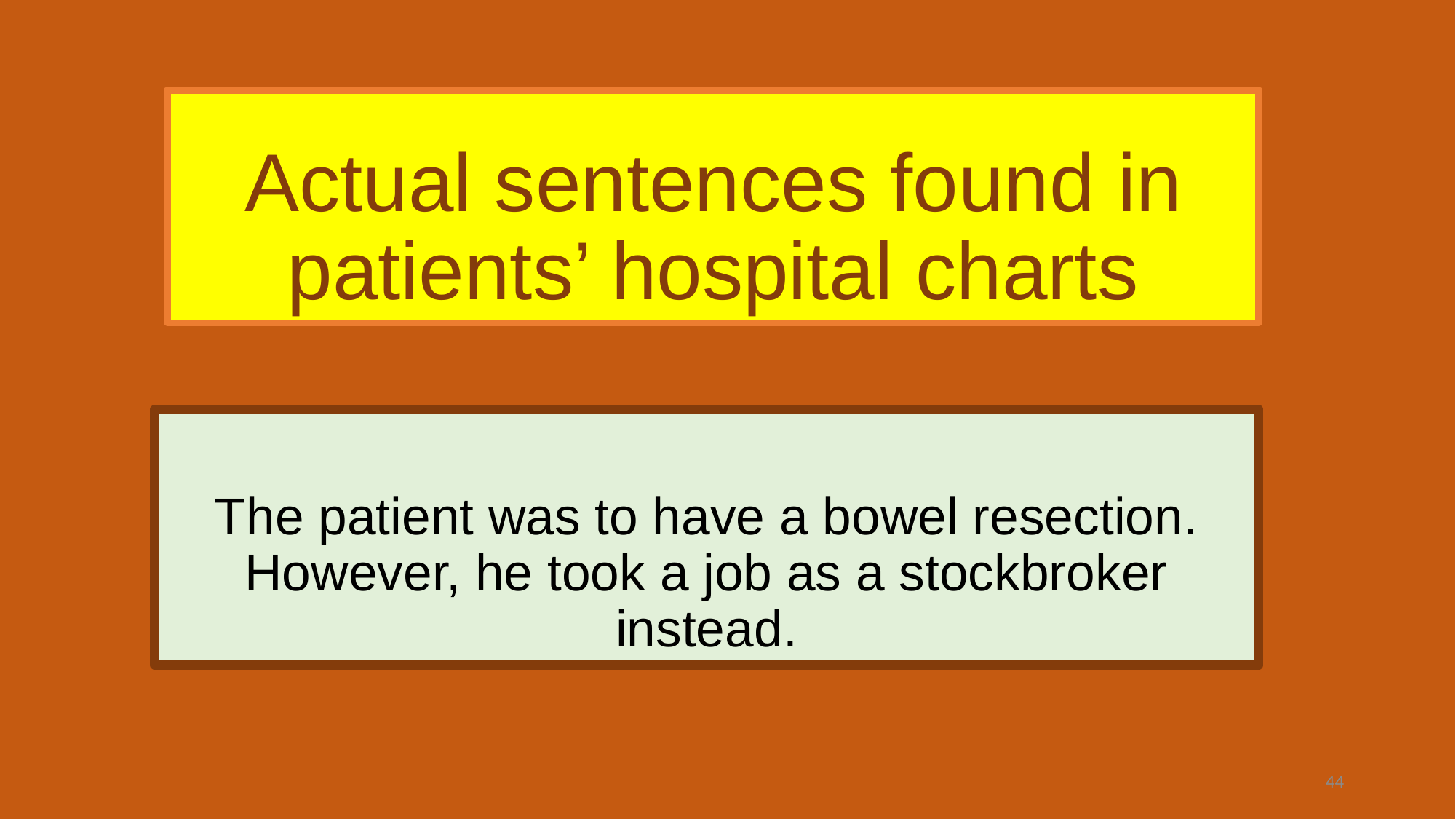

# Actual sentences found in patients’ hospital charts

The patient was to have a bowel resection. However, he took a job as a stockbroker instead.

44
body X-rays